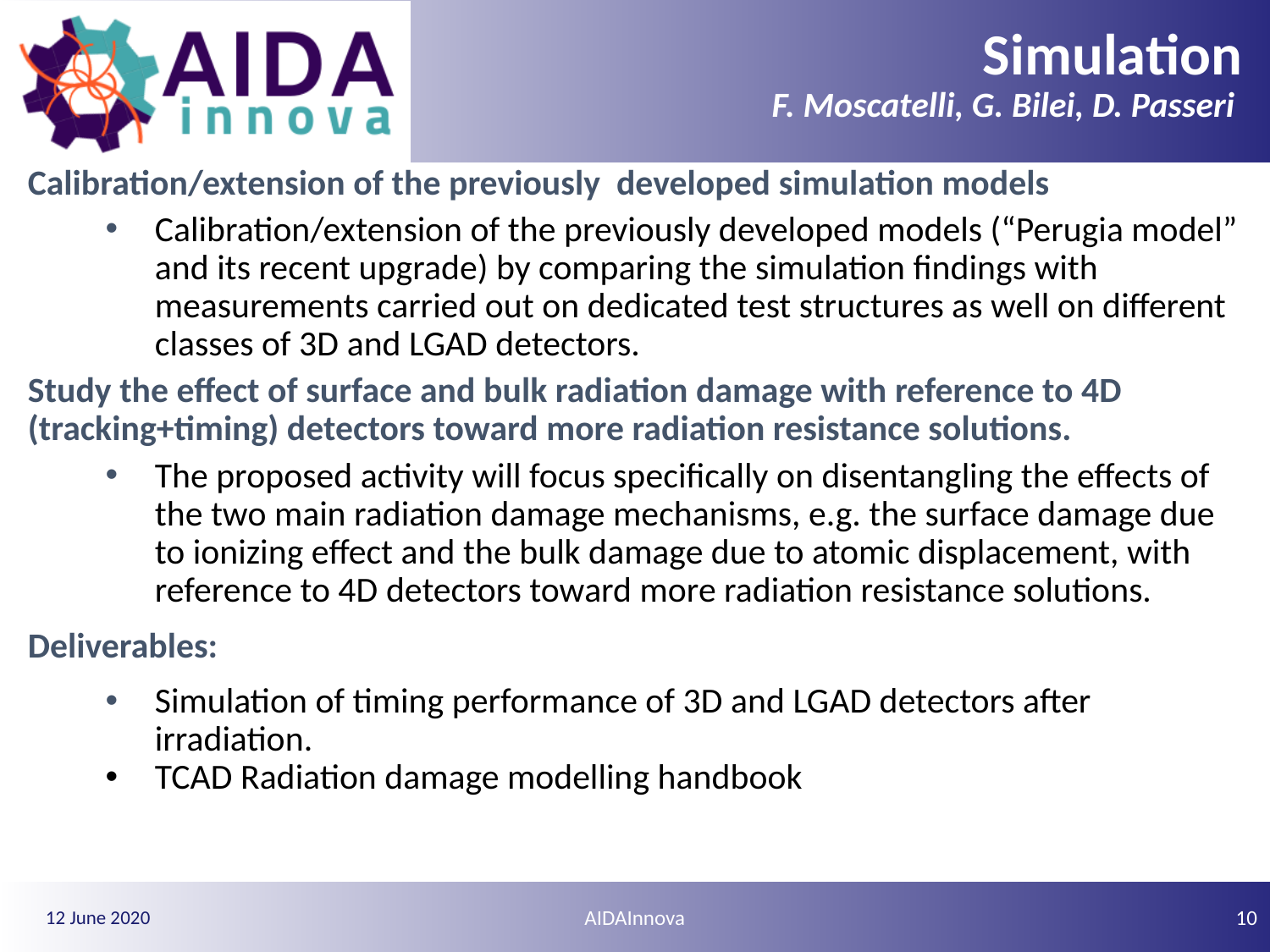

# Simulation
F. Moscatelli, G. Bilei, D. Passeri
Calibration/extension of the previously  developed simulation models
Calibration/extension of the previously developed models (“Perugia model” and its recent upgrade) by comparing the simulation findings with measurements carried out on dedicated test structures as well on different classes of 3D and LGAD detectors.
Study the effect of surface and bulk radiation damage with reference to 4D (tracking+timing) detectors toward more radiation resistance solutions.
The proposed activity will focus specifically on disentangling the effects of the two main radiation damage mechanisms, e.g. the surface damage due to ionizing effect and the bulk damage due to atomic displacement, with reference to 4D detectors toward more radiation resistance solutions.
Deliverables:
Simulation of timing performance of 3D and LGAD detectors after irradiation.
TCAD Radiation damage modelling handbook

AIDAInnova
10
12 June 2020